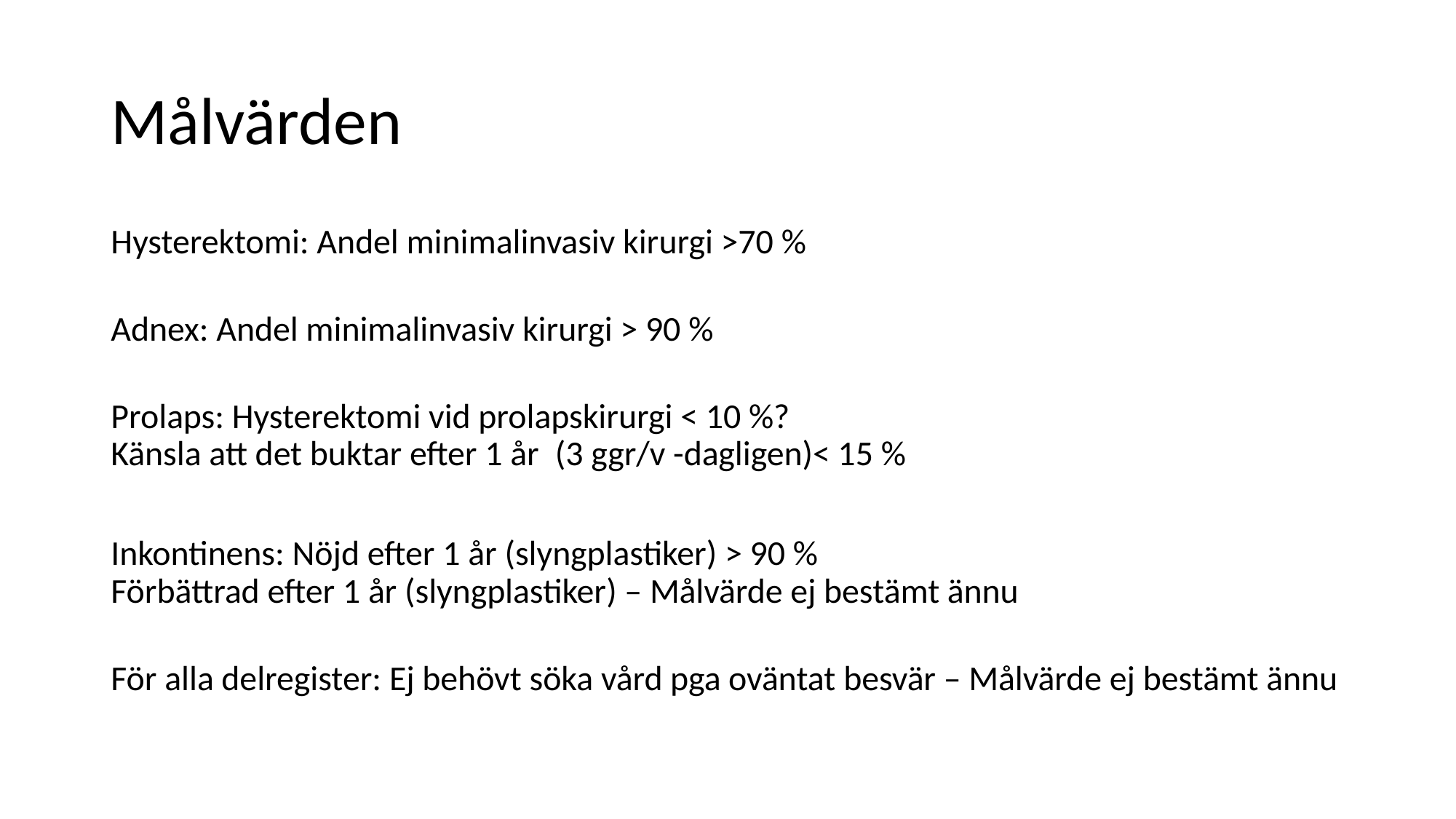

# Målvärden
Hysterektomi: Andel minimalinvasiv kirurgi >70 %
Adnex: Andel minimalinvasiv kirurgi > 90 %
Prolaps: Hysterektomi vid prolapskirurgi < 10 %?
Känsla att det buktar efter 1 år  (3 ggr/v -dagligen)< 15 %

Inkontinens: Nöjd efter 1 år (slyngplastiker) > 90 %
Förbättrad efter 1 år (slyngplastiker) – Målvärde ej bestämt ännu
För alla delregister: Ej behövt söka vård pga oväntat besvär – Målvärde ej bestämt ännu